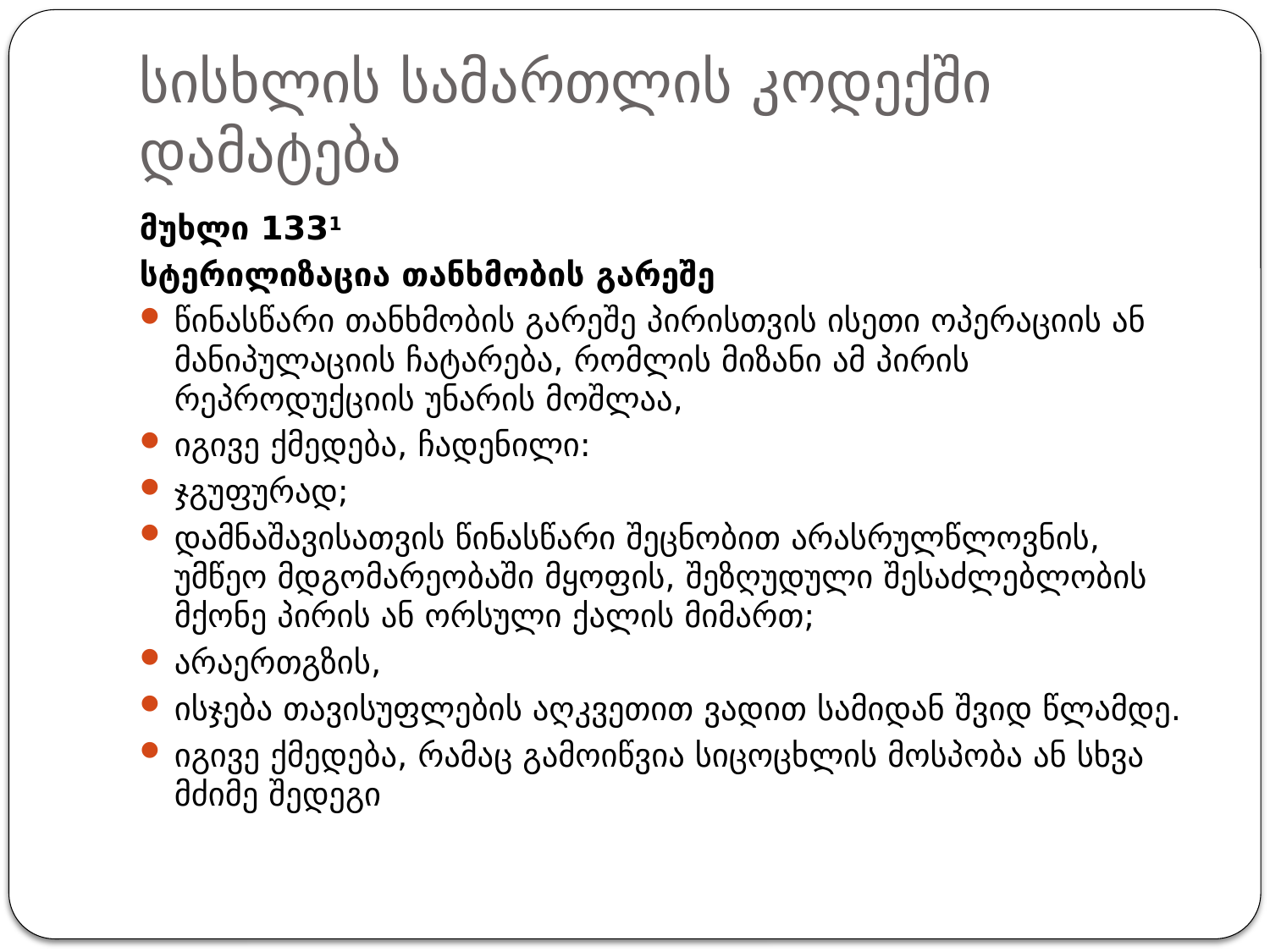

# სისხლის სამართლის კოდექში დამატება
მუხლი 1331
სტერილიზაცია თანხმობის გარეშე
წინასწარი თანხმობის გარეშე პირისთვის ისეთი ოპერაციის ან მანიპულაციის ჩატარება, რომლის მიზანი ამ პირის რეპროდუქციის უნარის მოშლაა,
იგივე ქმედება, ჩადენილი:
ჯგუფურად;
დამნაშავისათვის წინასწარი შეცნობით არასრულწლოვნის, უმწეო მდგომარეობაში მყოფის, შეზღუდული შესაძლებლობის მქონე პირის ან ორსული ქალის მიმართ;
არაერთგზის,
ისჯება თავისუფლების აღკვეთით ვადით სამიდან შვიდ წლამდე.
იგივე ქმედება, რამაც გამოიწვია სიცოცხლის მოსპობა ან სხვა მძიმე შედეგი